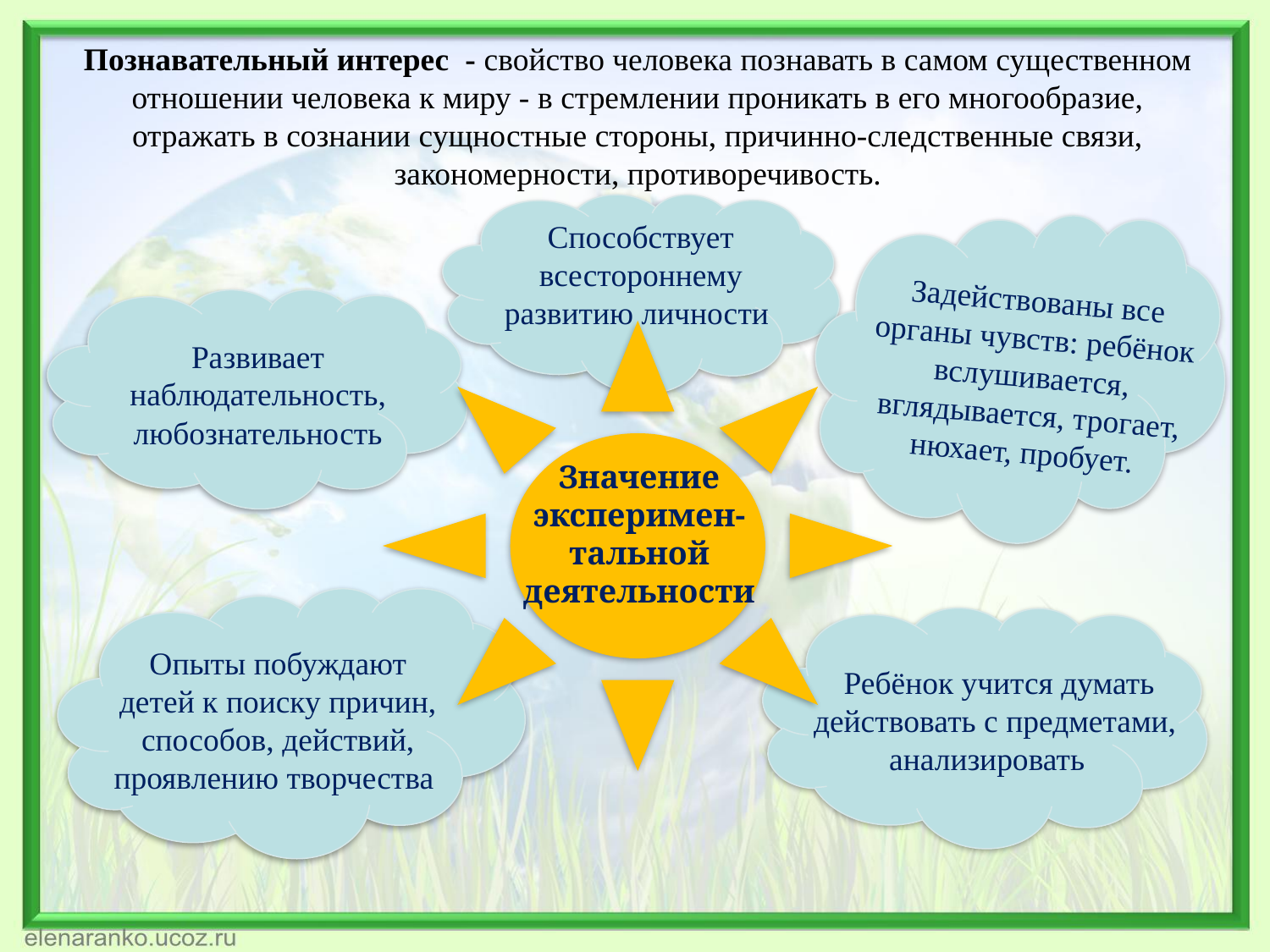

Познавательный интерес  - свойство человека познавать в самом существенном отношении человека к миру - в стремлении проникать в его многообразие, отражать в сознании сущностные стороны, причинно-следственные связи, закономерности, противоречивость.

Способствует всестороннему развитию личности

Задействованы все органы чувств: ребёнок вслушивается, вглядывается, трогает, нюхает, пробует.

Развивает наблюдательность, любознательность
Значение эксперимен-
тальной деятельности

Опыты побуждают детей к поиску причин, способов, действий, проявлению творчества
 Ребёнок учится думать действовать с предметами, анализировать